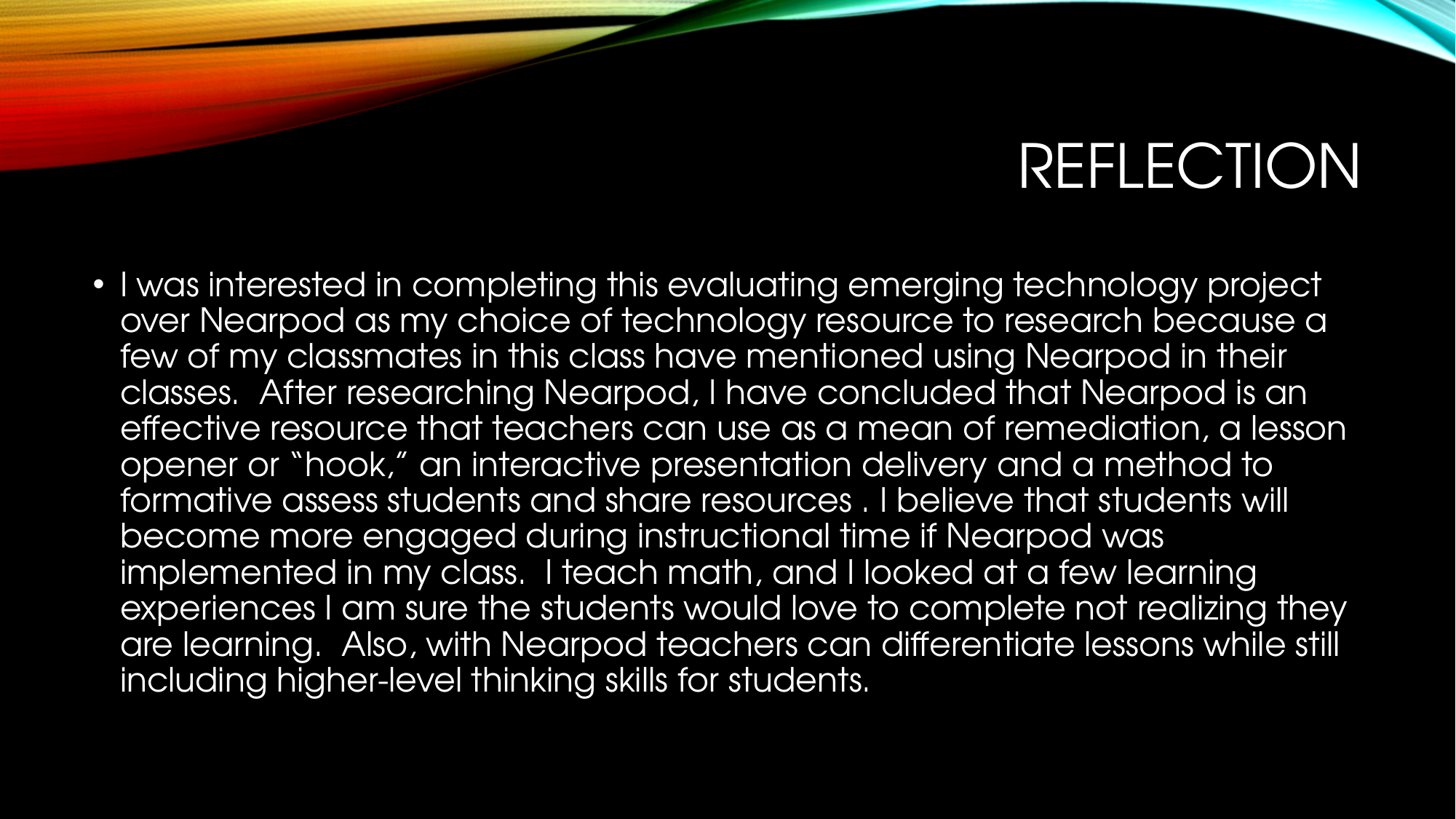

# Reflection
I was interested in completing this evaluating emerging technology project over Nearpod as my choice of technology resource to research because a few of my classmates in this class have mentioned using Nearpod in their classes.  After researching Nearpod, I have concluded that Nearpod is an effective resource that teachers can use as a mean of remediation, a lesson opener or “hook,” an interactive presentation delivery and a method to formative assess students and share resources . I believe that students will become more engaged during instructional time if Nearpod was implemented in my class.  I teach math, and I looked at a few learning experiences I am sure the students would love to complete not realizing they are learning.  Also, with Nearpod teachers can differentiate lessons while still including higher-level thinking skills for students.